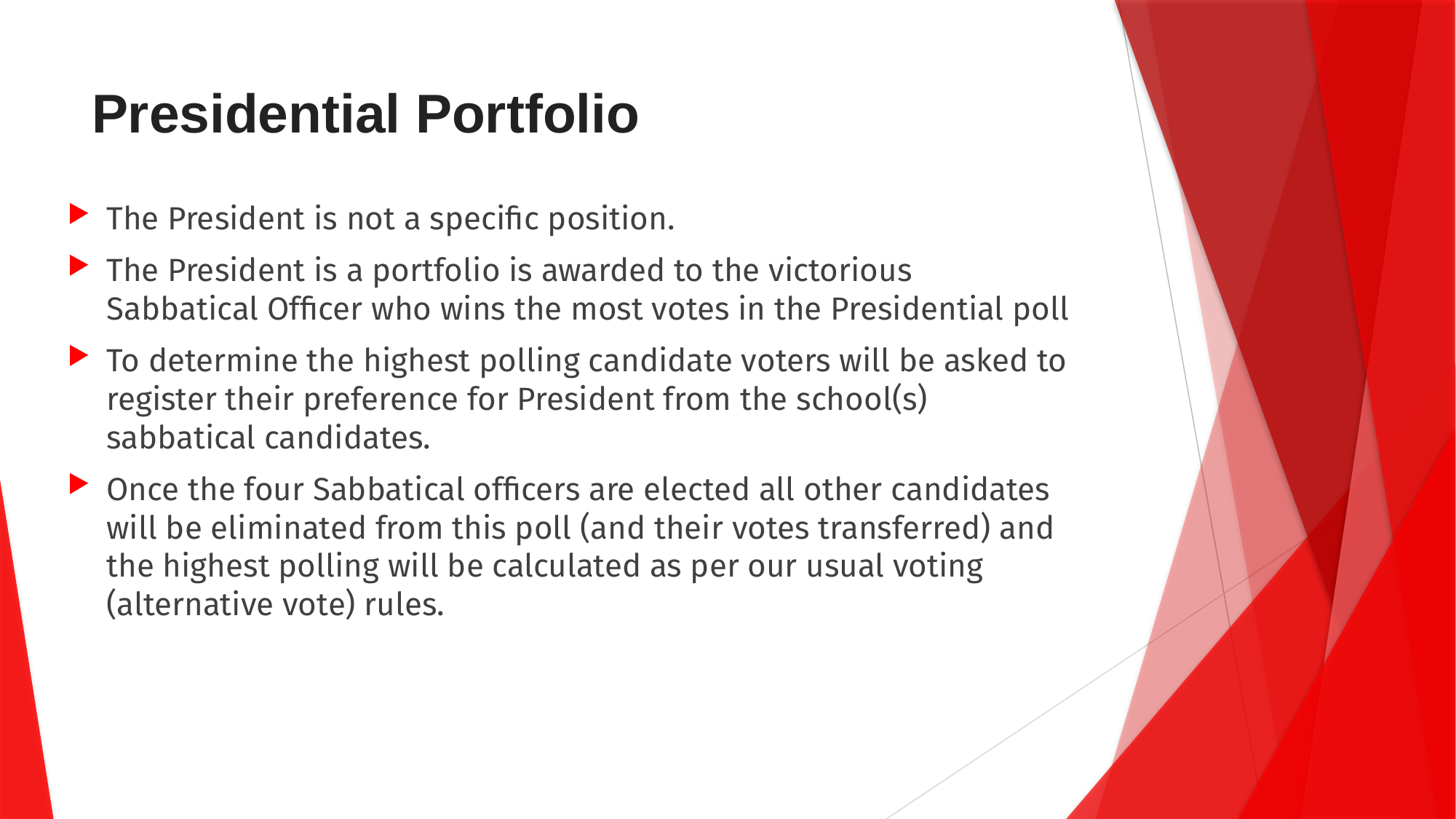

# Presidential Portfolio
The President is not a specific position.
The President is a portfolio is awarded to the victorious Sabbatical Officer who wins the most votes in the Presidential poll
To determine the highest polling candidate voters will be asked to register their preference for President from the school(s) sabbatical candidates.
Once the four Sabbatical officers are elected all other candidates will be eliminated from this poll (and their votes transferred) and the highest polling will be calculated as per our usual voting (alternative vote) rules.